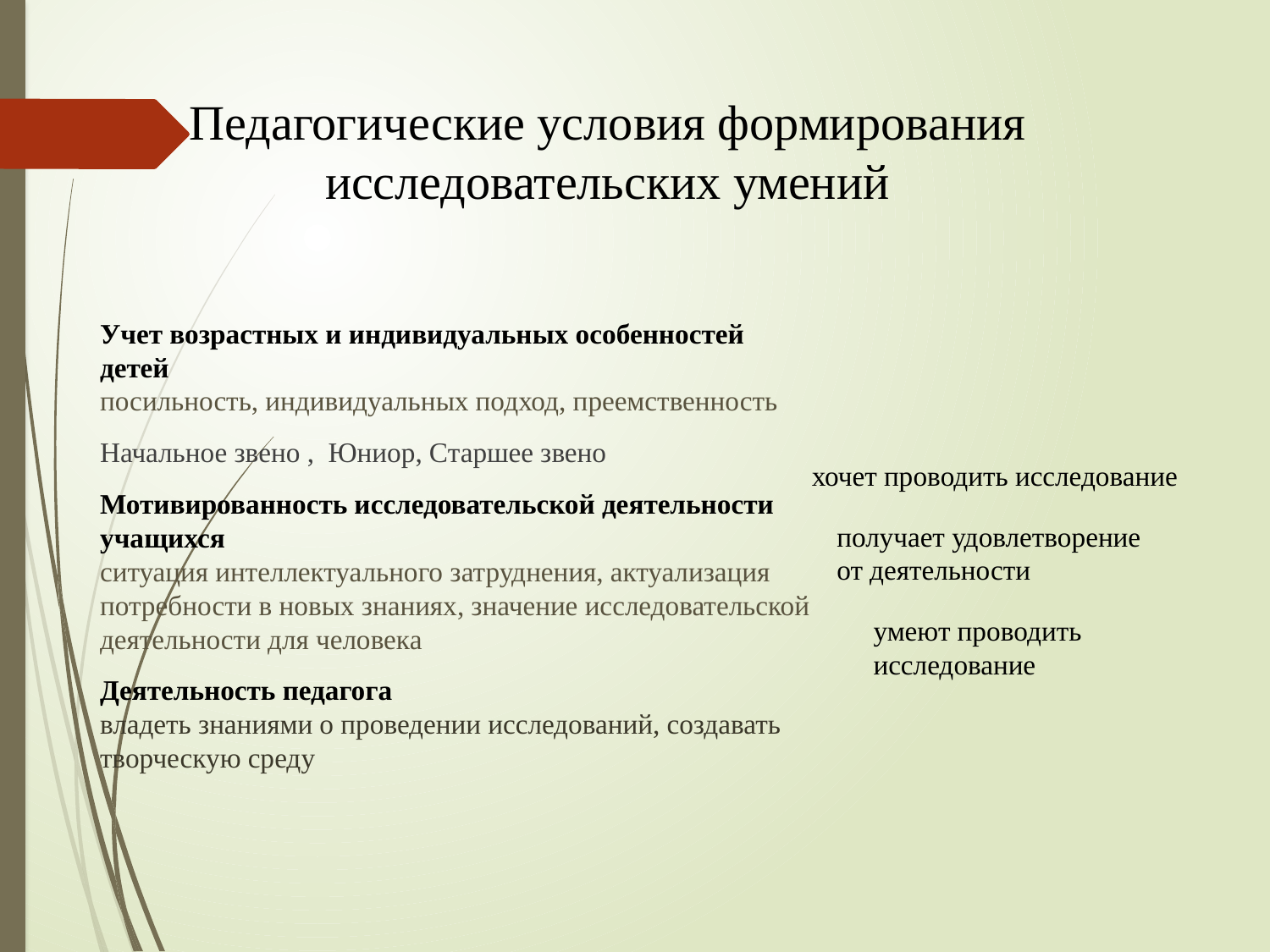

# Педагогические условия формирования исследовательских умений
Учет возрастных и индивидуальных особенностей детей
посильность, индивидуальных подход, преемственность
Начальное звено ,  Юниор, Старшее звено
Мотивированность исследовательской деятельности учащихся
ситуация интеллектуального затруднения, актуализация потребности в новых знаниях, значение исследовательской деятельности для человека
Деятельность педагога
владеть знаниями о проведении исследований, создавать творческую среду
хочет проводить исследование
получает удовлетворение
от деятельности
умеют проводить исследование